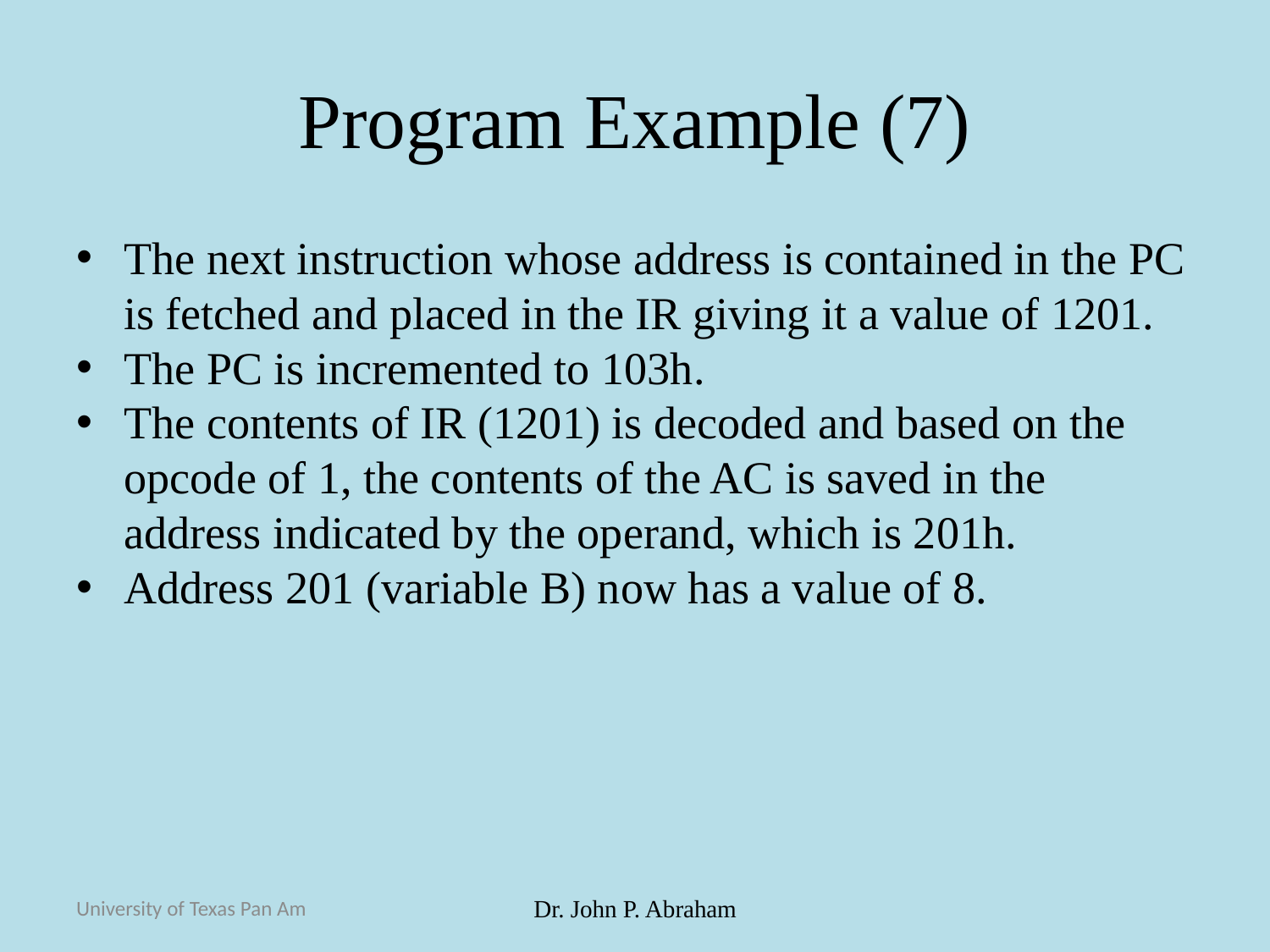

# Program Example (7)
The next instruction whose address is contained in the PC is fetched and placed in the IR giving it a value of 1201.
The PC is incremented to 103h.
The contents of IR (1201) is decoded and based on the opcode of 1, the contents of the AC is saved in the address indicated by the operand, which is 201h.
Address 201 (variable B) now has a value of 8.
University of Texas Pan Am
Dr. John P. Abraham